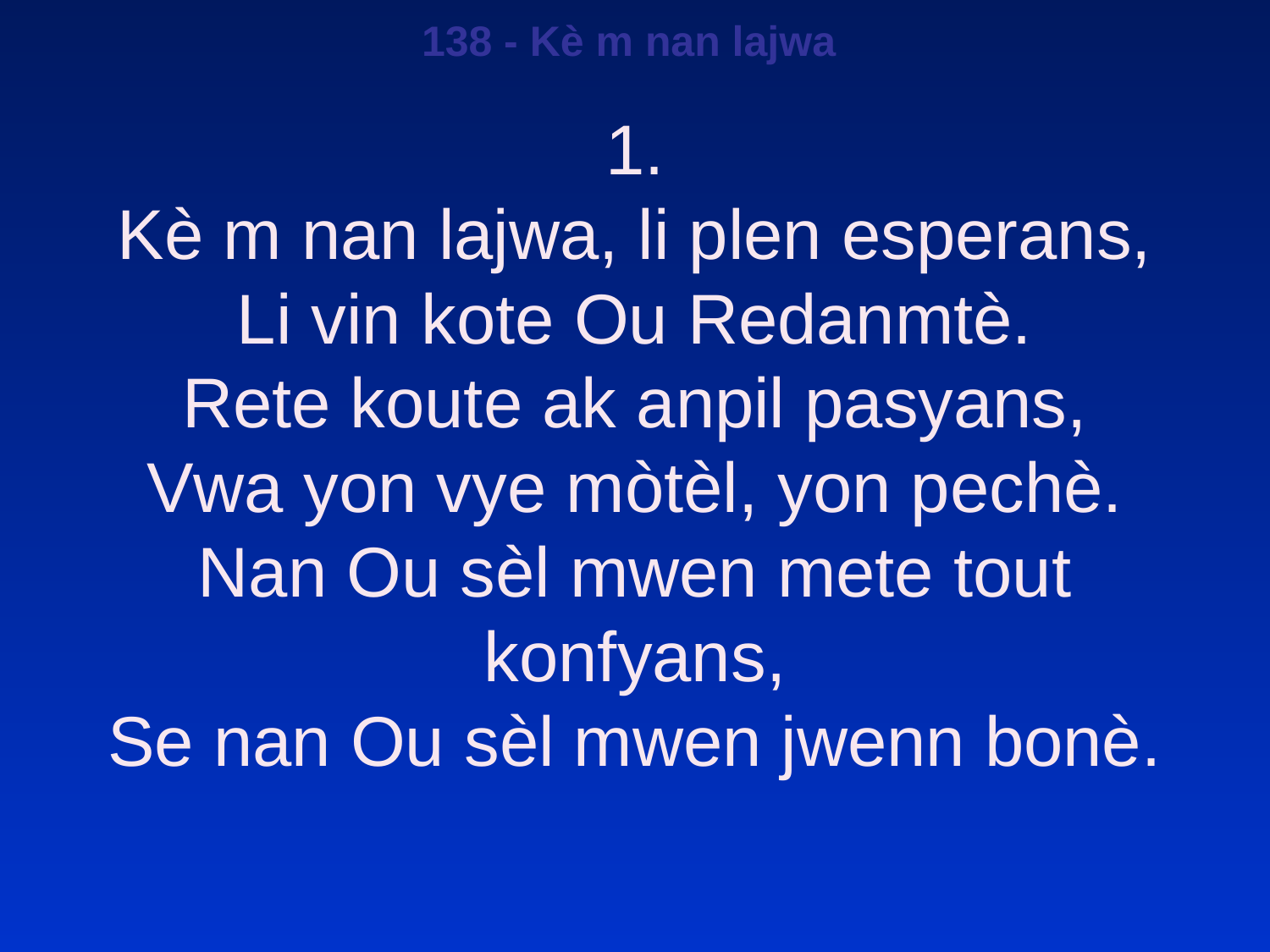

138 - Kè m nan lajwa
1.
Kè m nan lajwa, li plen esperans,
Li vin kote Ou Redanmtè.
Rete koute ak anpil pasyans,
Vwa yon vye mòtèl, yon pechè.
Nan Ou sèl mwen mete tout konfyans,
Se nan Ou sèl mwen jwenn bonè.